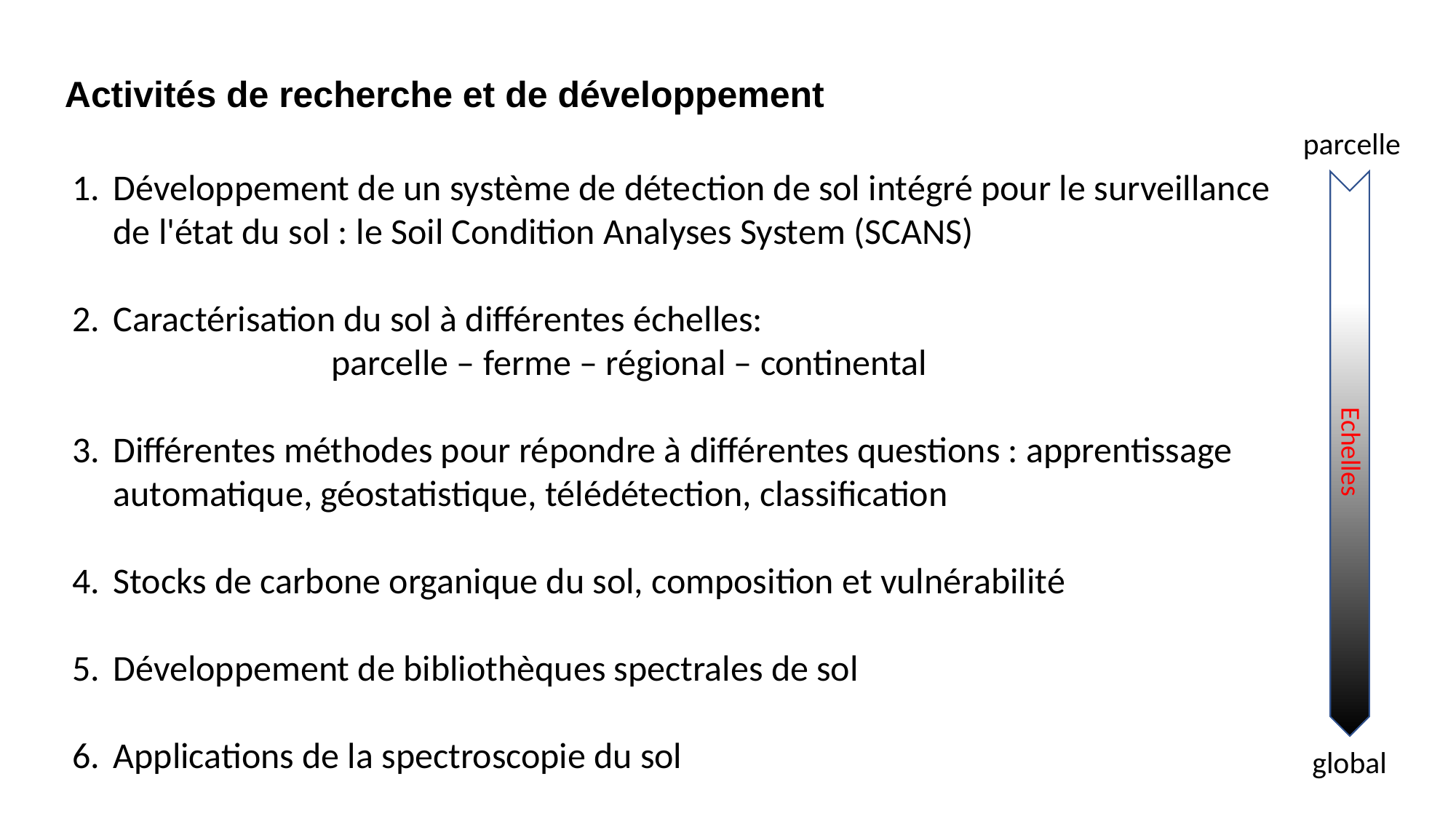

Activités de recherche et de développement
parcelle
Echelles

global
Développement de un système de détection de sol intégré pour le surveillance de l'état du sol : le Soil Condition Analyses System (SCANS)

Caractérisation du sol à différentes échelles:
		parcelle – ferme – régional – continental

Différentes méthodes pour répondre à différentes questions : apprentissage automatique, géostatistique, télédétection, classification

Stocks de carbone organique du sol, composition et vulnérabilité

Développement de bibliothèques spectrales de sol

Applications de la spectroscopie du sol